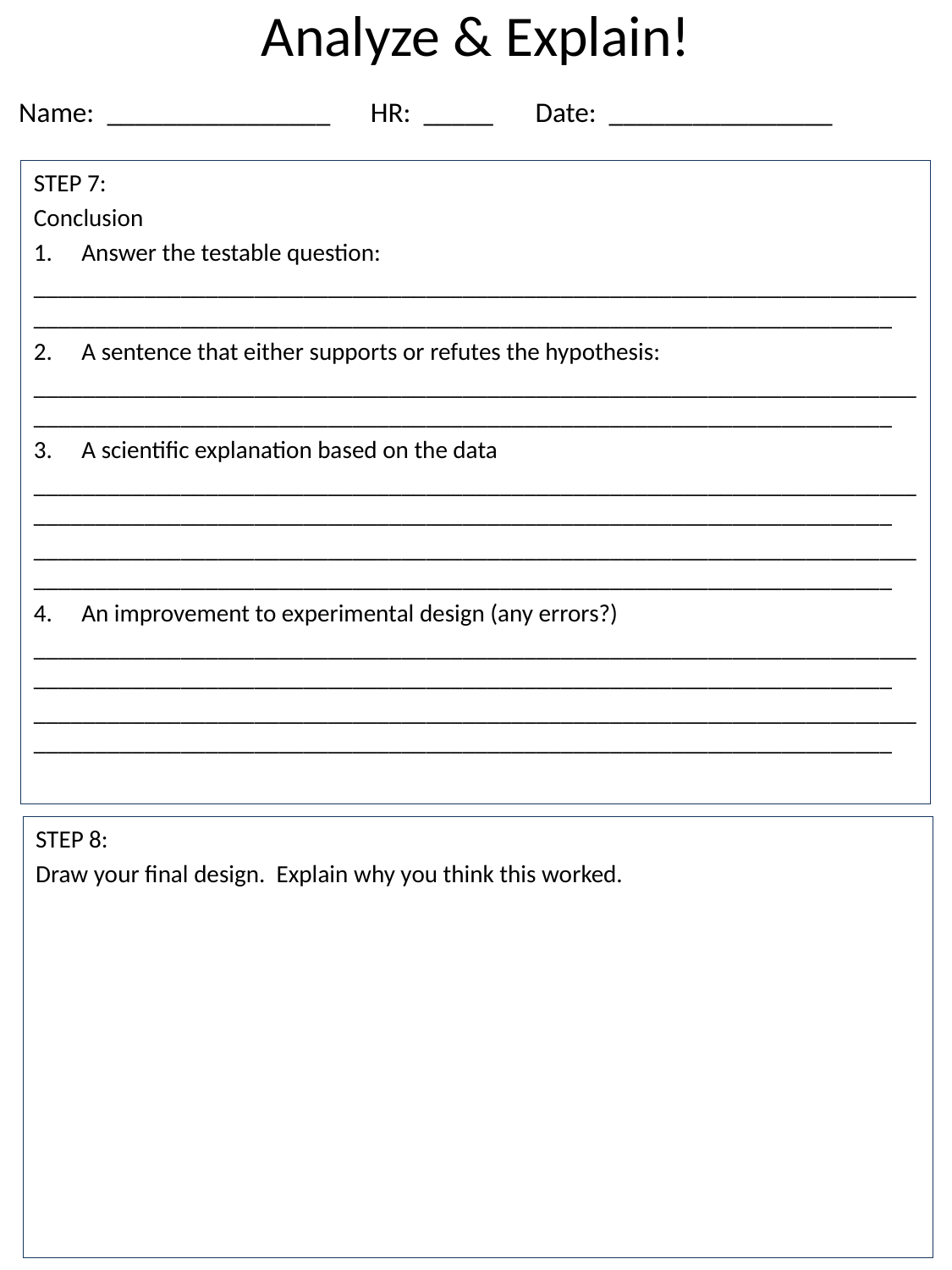

# Analyze & Explain!
Name:  ________________
HR:  _____
Date:  ________________
STEP 7:
Conclusion
Answer the testable question:
______________________________________________________________________________________________________________________________________________
A sentence that either supports or refutes the hypothesis:
______________________________________________________________________________________________________________________________________________
A scientific explanation based on the data
______________________________________________________________________________________________________________________________________________
______________________________________________________________________________________________________________________________________________
An improvement to experimental design (any errors?)
______________________________________________________________________________________________________________________________________________
______________________________________________________________________________________________________________________________________________
STEP 8:
Draw your final design.  Explain why you think this worked.